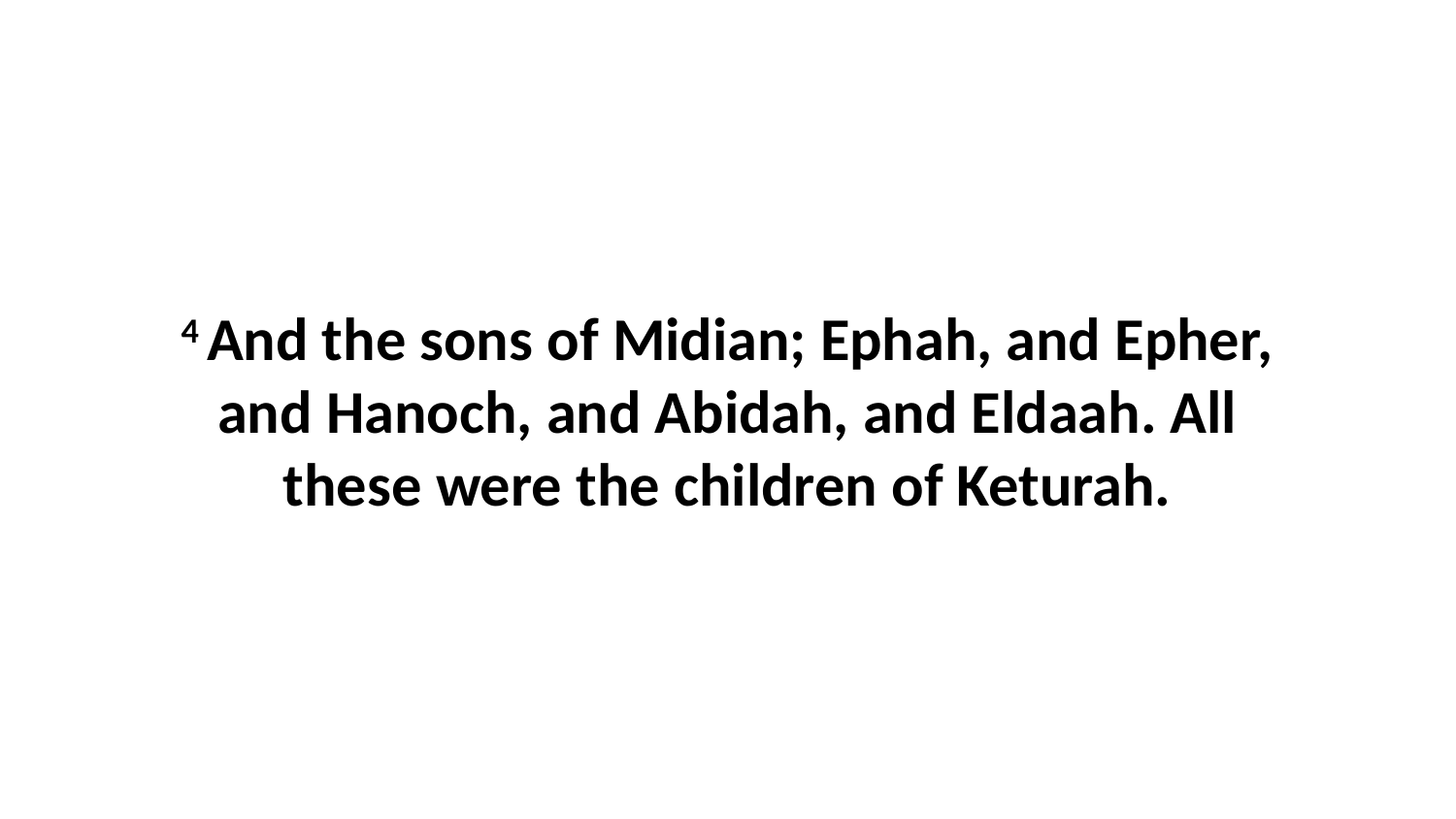

4 And the sons of Midian; Ephah, and Epher, and Hanoch, and Abidah, and Eldaah. All these were the children of Keturah.